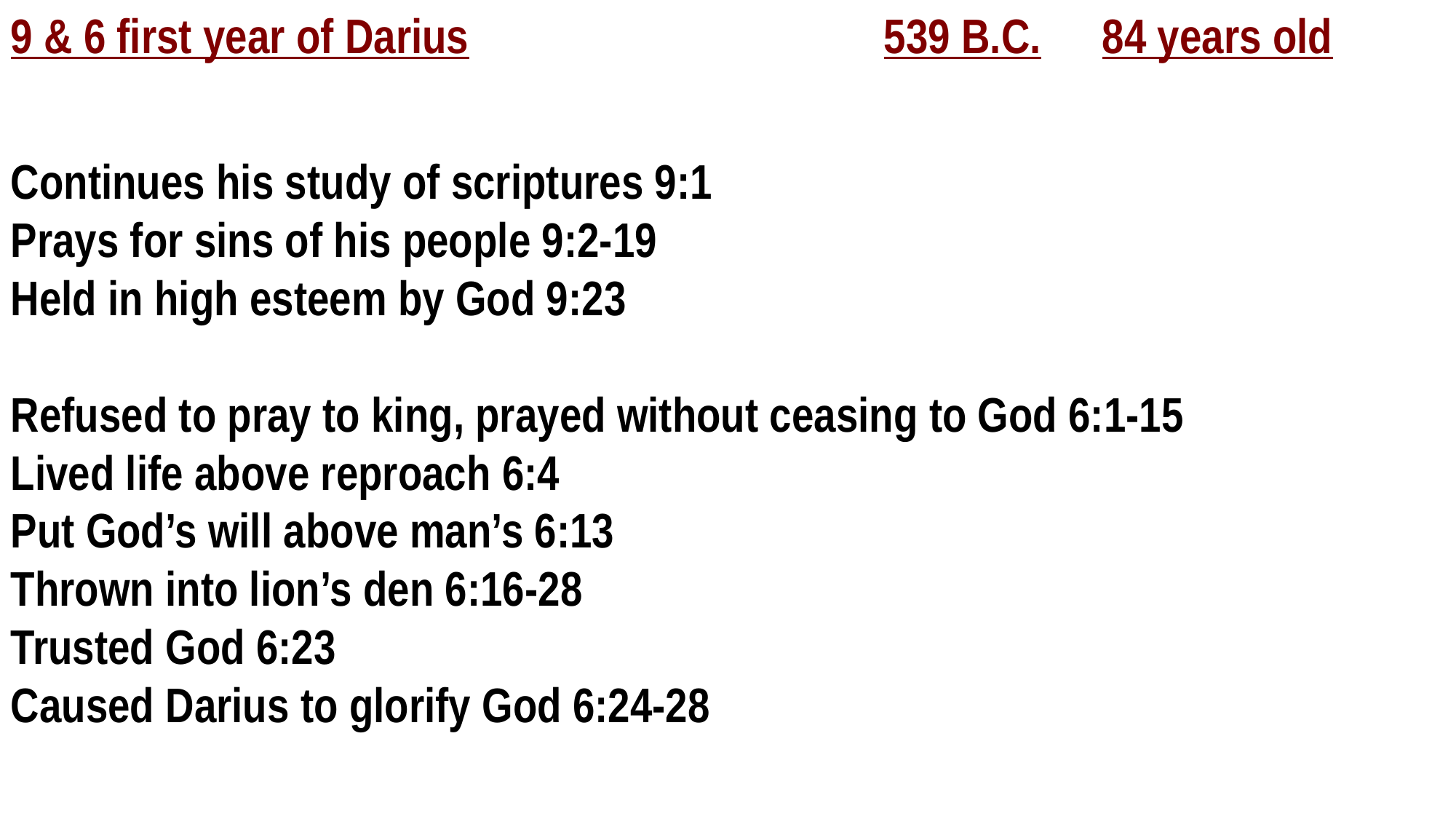

9 & 6 first year of Darius				539 B.C.	84 years old

Continues his study of scriptures 9:1
Prays for sins of his people 9:2-19
Held in high esteem by God 9:23

Refused to pray to king, prayed without ceasing to God 6:1-15
Lived life above reproach 6:4
Put God’s will above man’s 6:13
Thrown into lion’s den 6:16-28
Trusted God 6:23
Caused Darius to glorify God 6:24-28